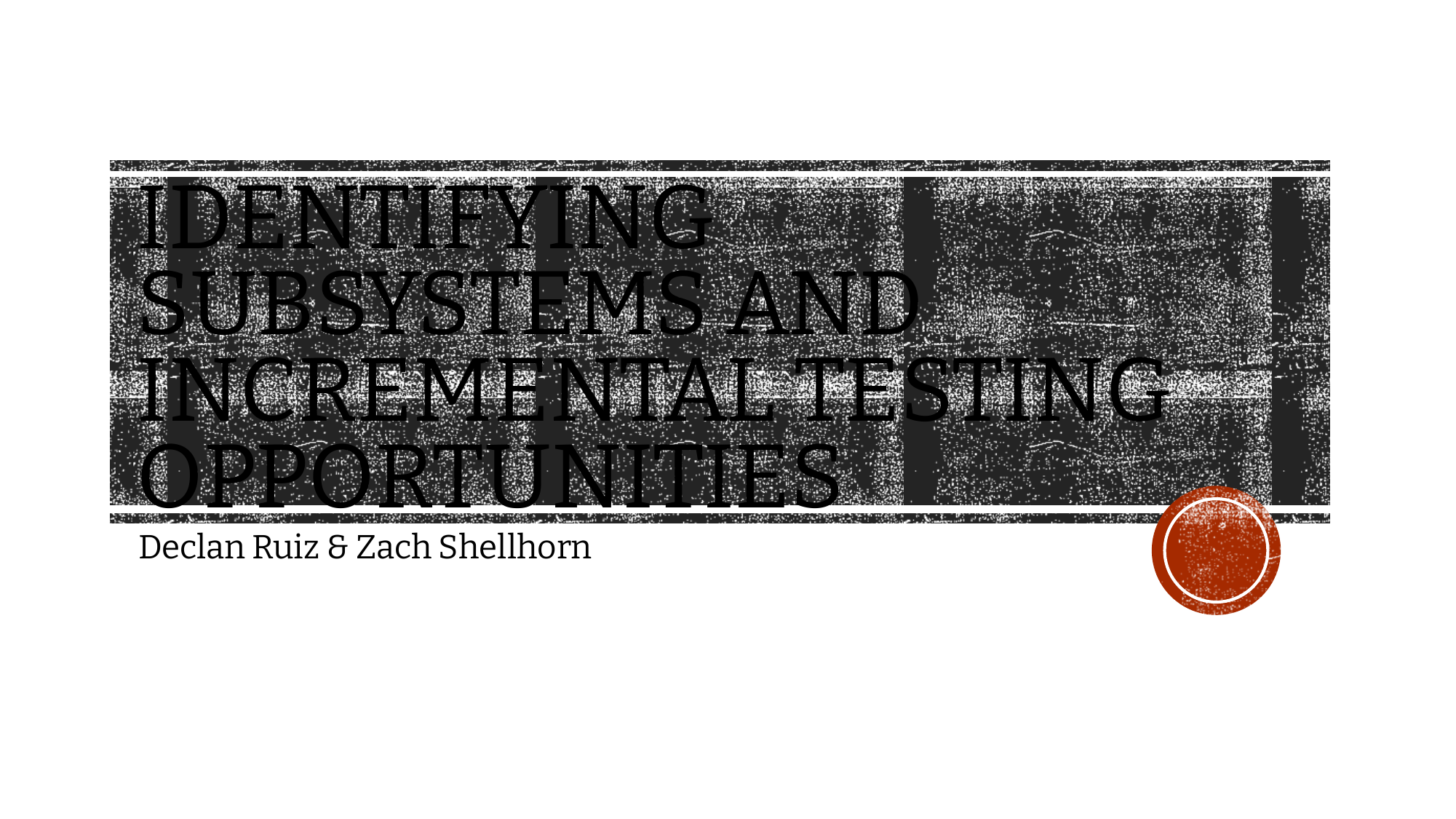

# Identifying Subsystems and Incremental Testing Opportunities
Declan Ruiz & Zach Shellhorn